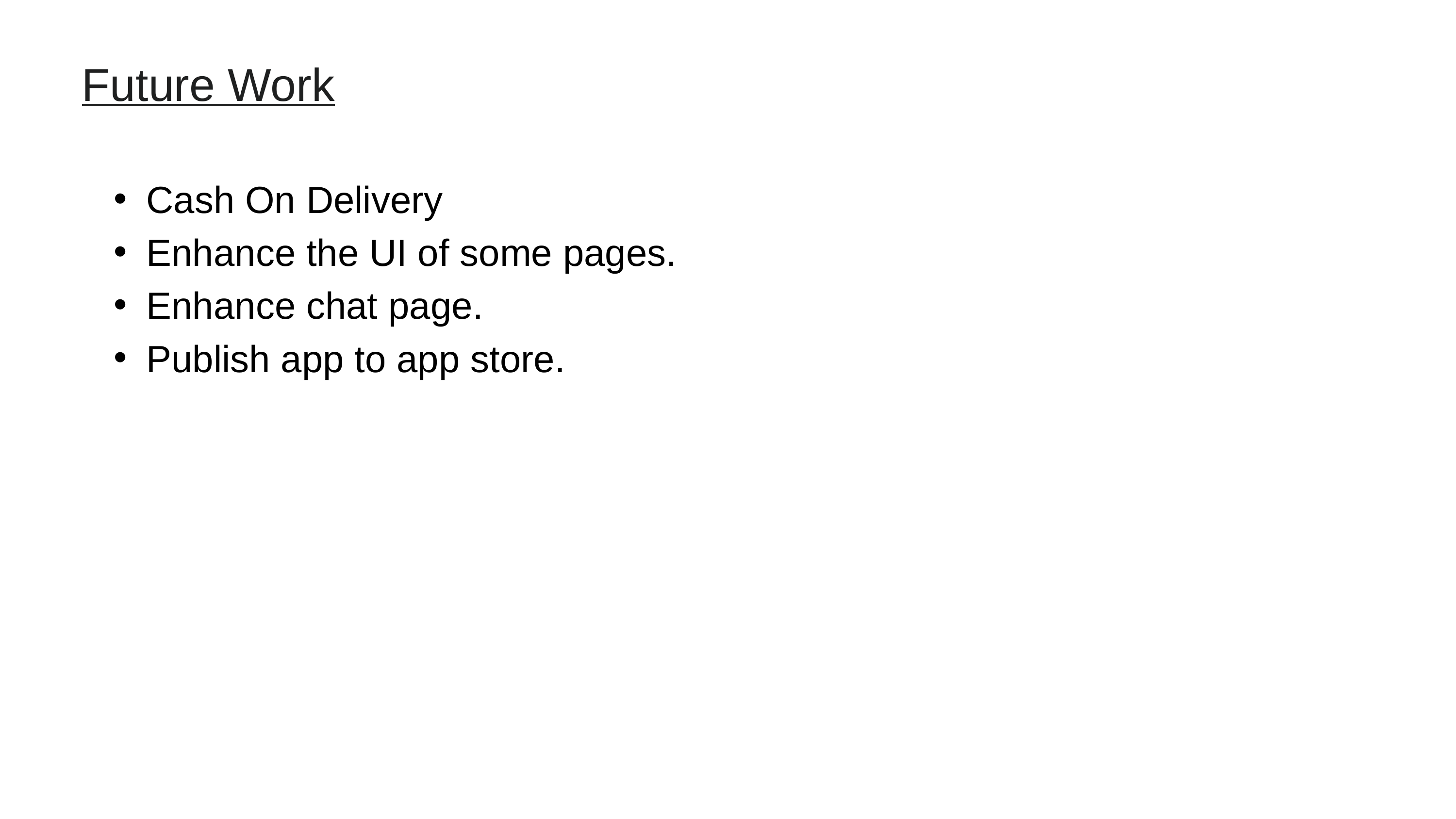

Future Work
Cash On Delivery
Enhance the UI of some pages.
Enhance chat page.
Publish app to app store.